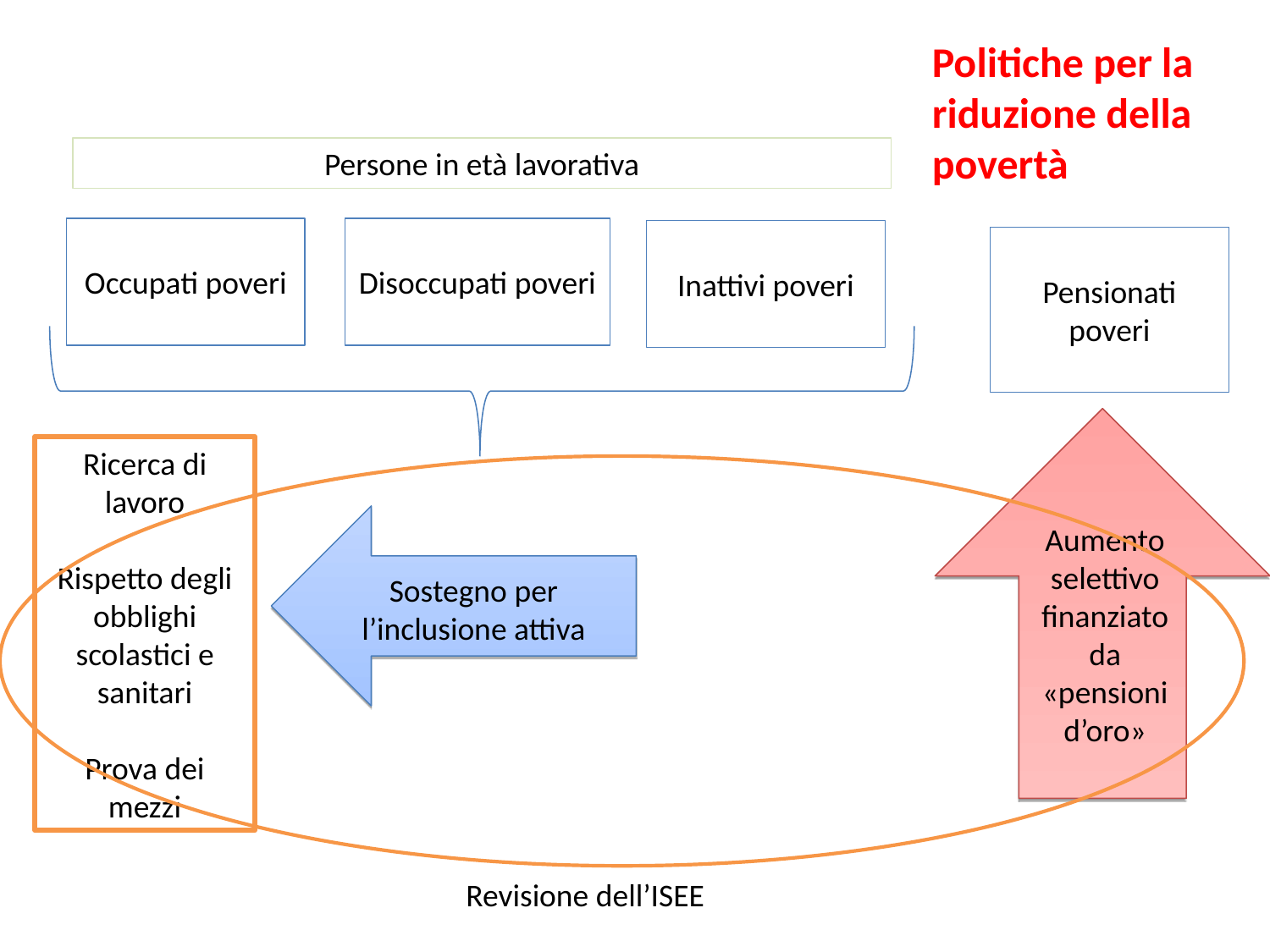

Politiche per la riduzione della povertà
Persone in età lavorativa

Occupati poveri

Disoccupati poveri

Inattivi poveri

Pensionati poveri

Ricerca di lavoro

Rispetto degli obblighi scolastici e sanitari

Prova dei mezzi

Aumento selettivo
finanziato da «pensioni d’oro»
Sostegno per l’inclusione attiva
Revisione dell’ISEE